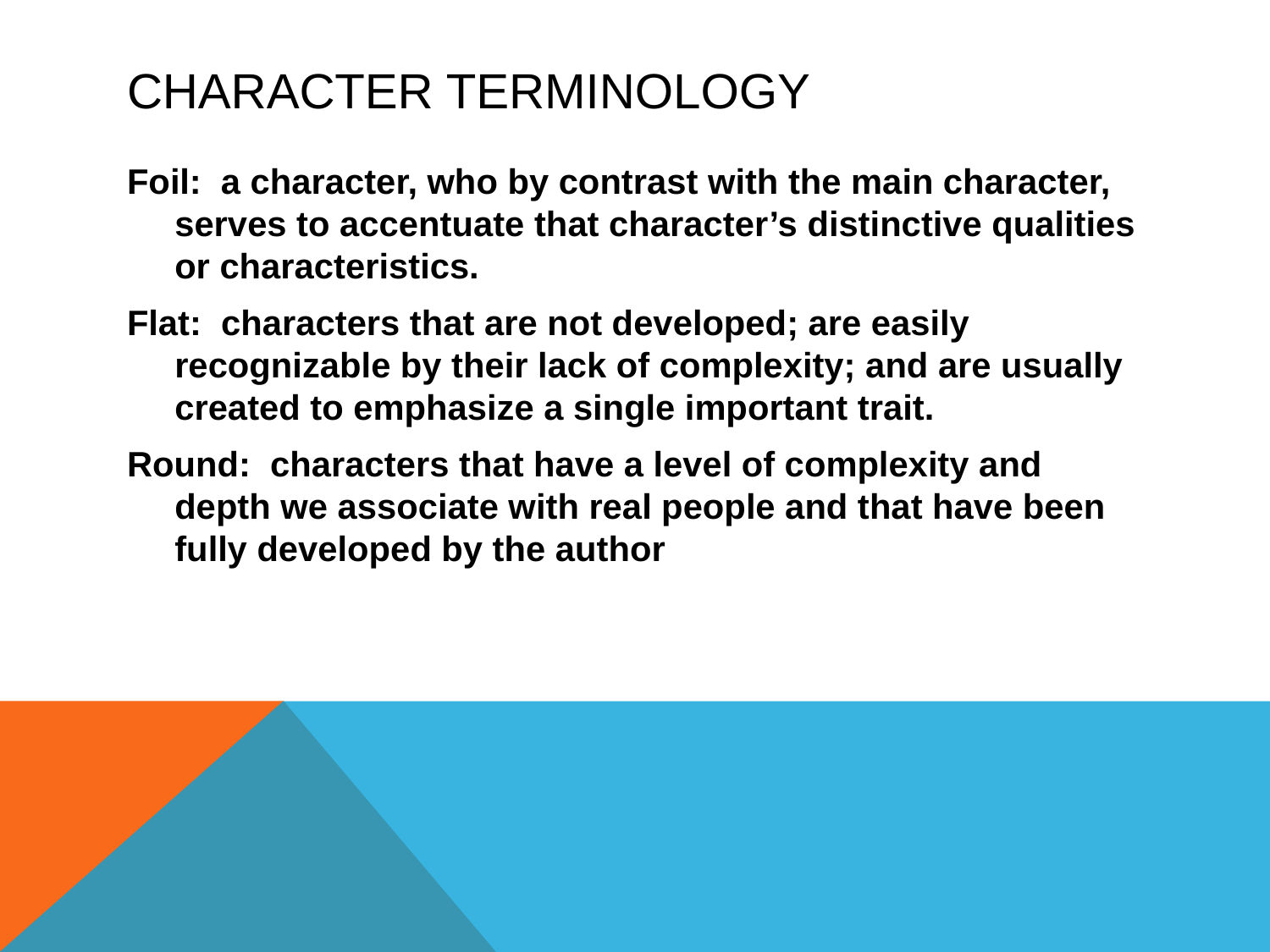

# Character terminology
Foil:  a character, who by contrast with the main character, serves to accentuate that character’s distinctive qualities or characteristics.
Flat:  characters that are not developed; are easily recognizable by their lack of complexity; and are usually created to emphasize a single important trait.
Round:  characters that have a level of complexity and depth we associate with real people and that have been fully developed by the author